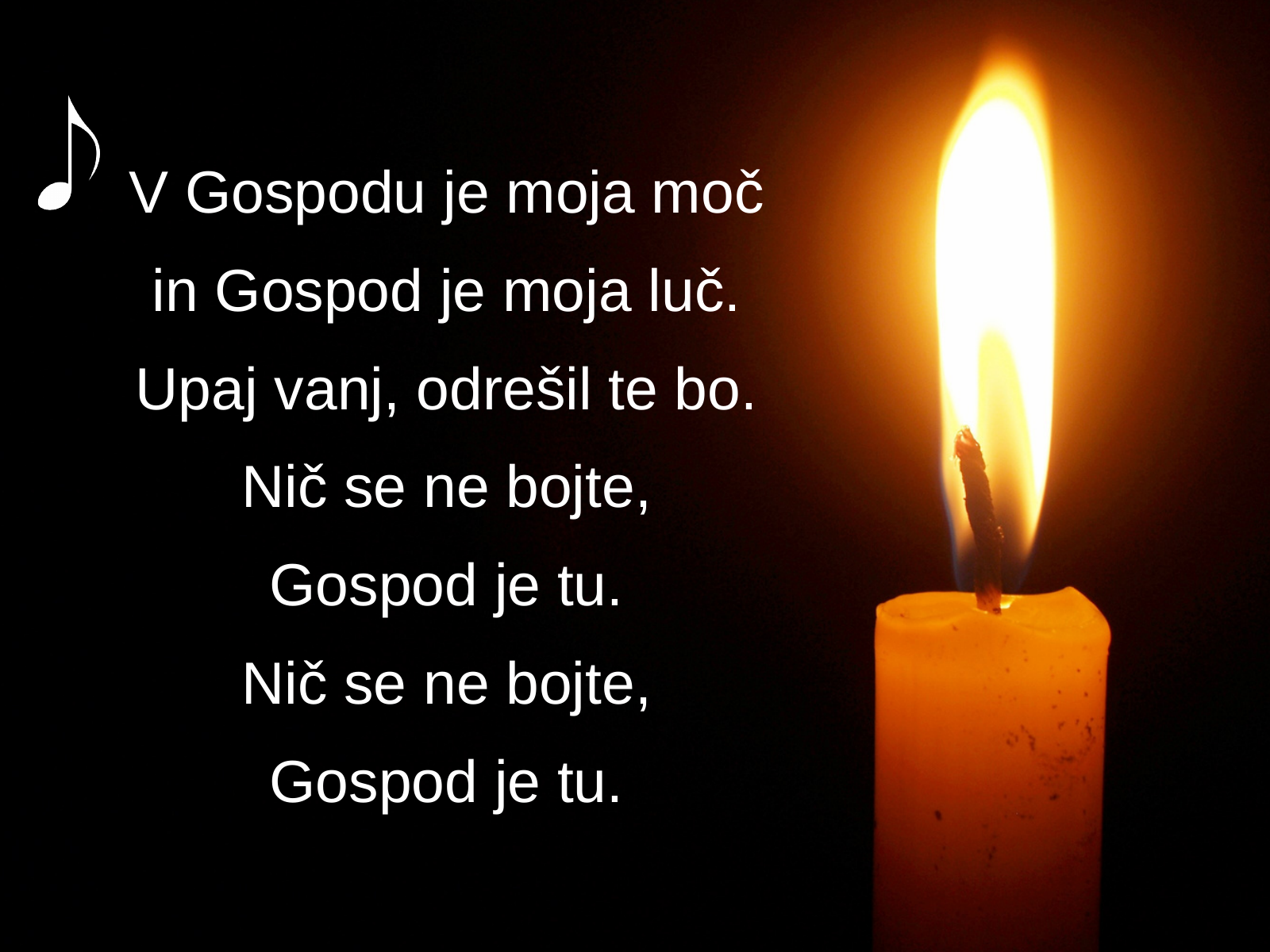

V Gospodu je moja moč
in Gospod je moja luč.
Upaj vanj, odrešil te bo.
Nič se ne bojte,
Gospod je tu.
Nič se ne bojte,
Gospod je tu.